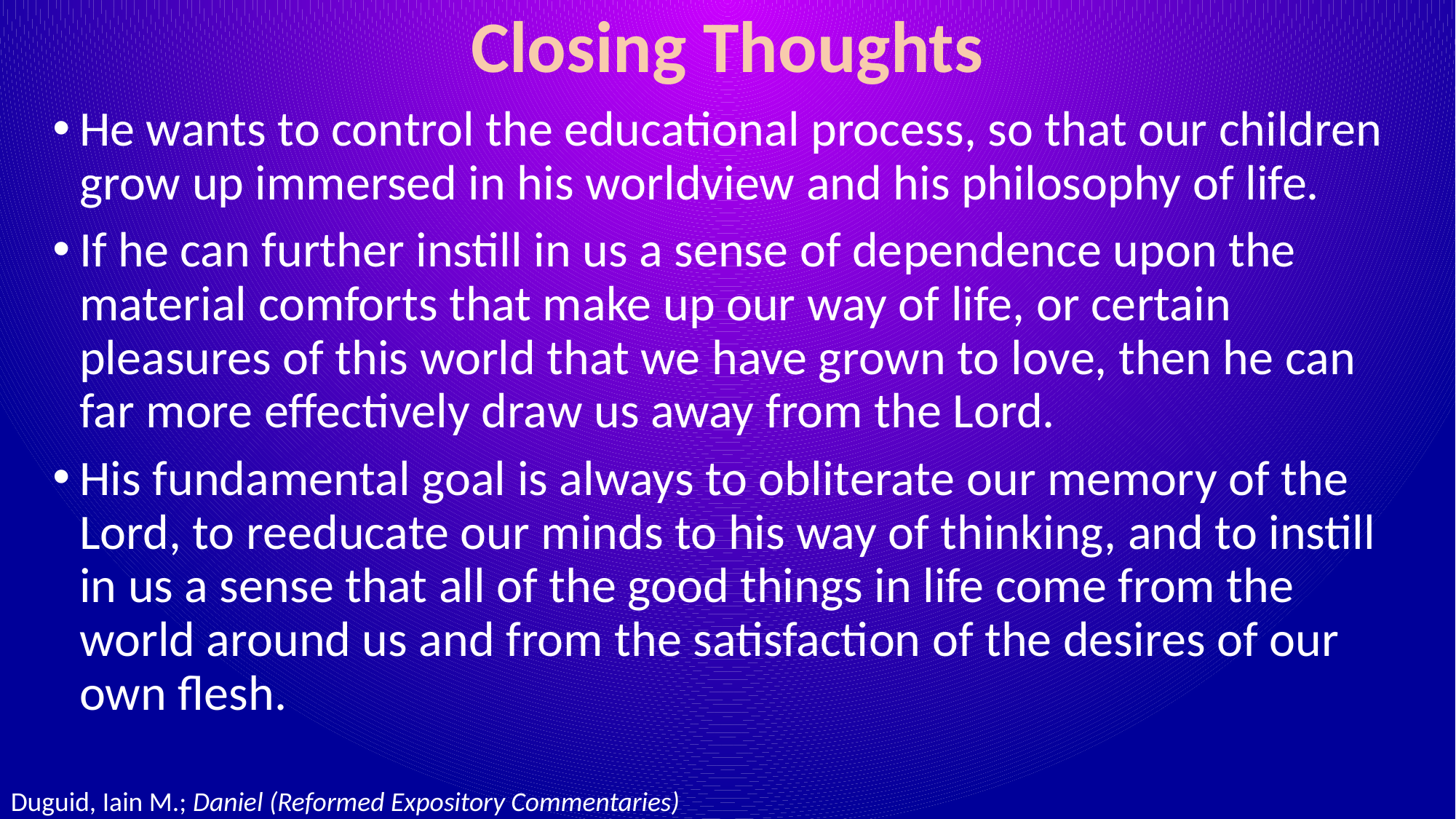

# Closing Thoughts
He wants to control the educational process, so that our children grow up immersed in his worldview and his philosophy of life.
If he can further instill in us a sense of dependence upon the material comforts that make up our way of life, or certain pleasures of this world that we have grown to love, then he can far more effectively draw us away from the Lord.
His fundamental goal is always to obliterate our memory of the Lord, to reeducate our minds to his way of thinking, and to instill in us a sense that all of the good things in life come from the world around us and from the satisfaction of the desires of our own flesh.
Duguid, Iain M.; Daniel (Reformed Expository Commentaries)